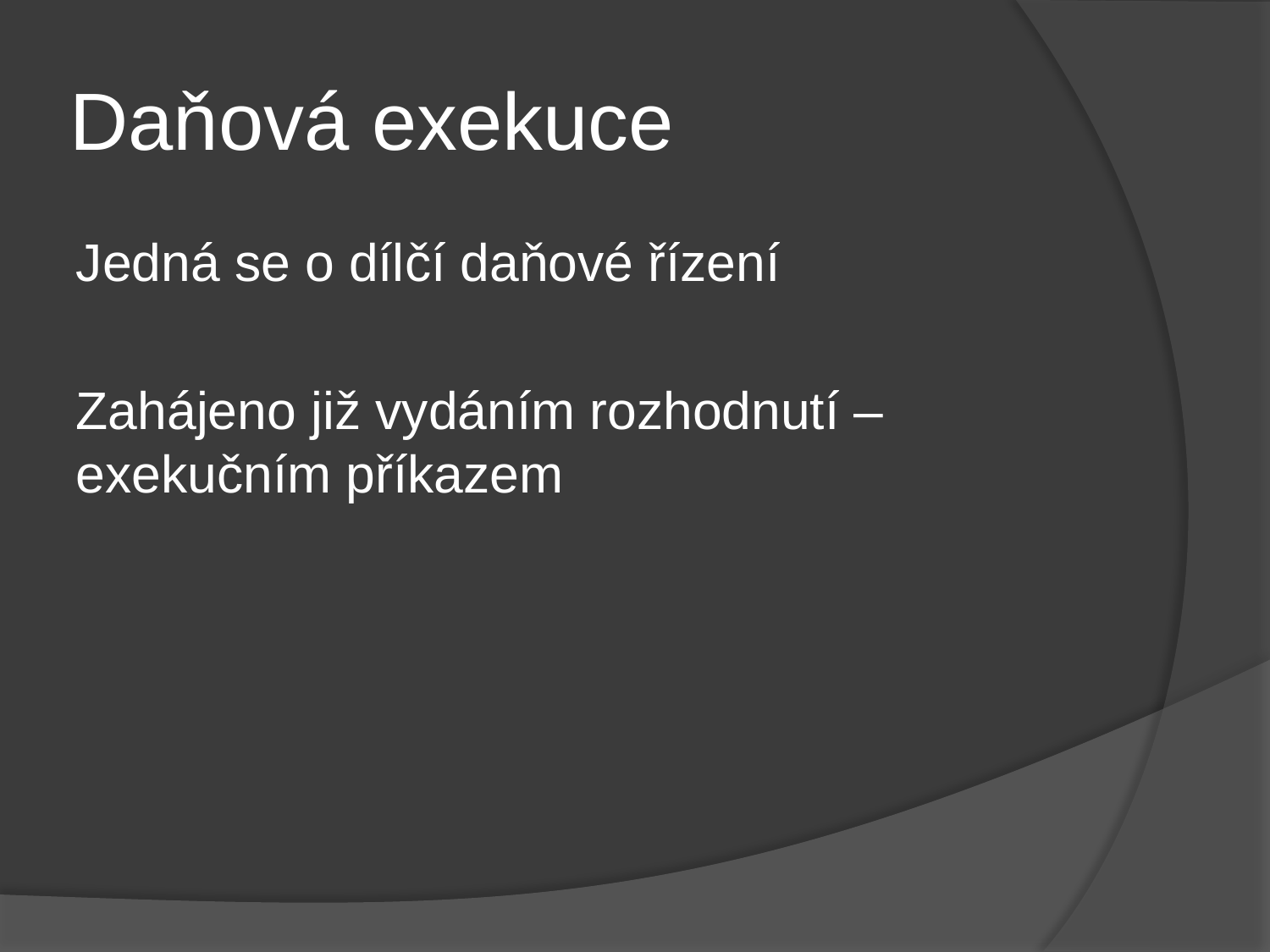

# Daňová exekuce
Jedná se o dílčí daňové řízení

Zahájeno již vydáním rozhodnutí – exekučním příkazem